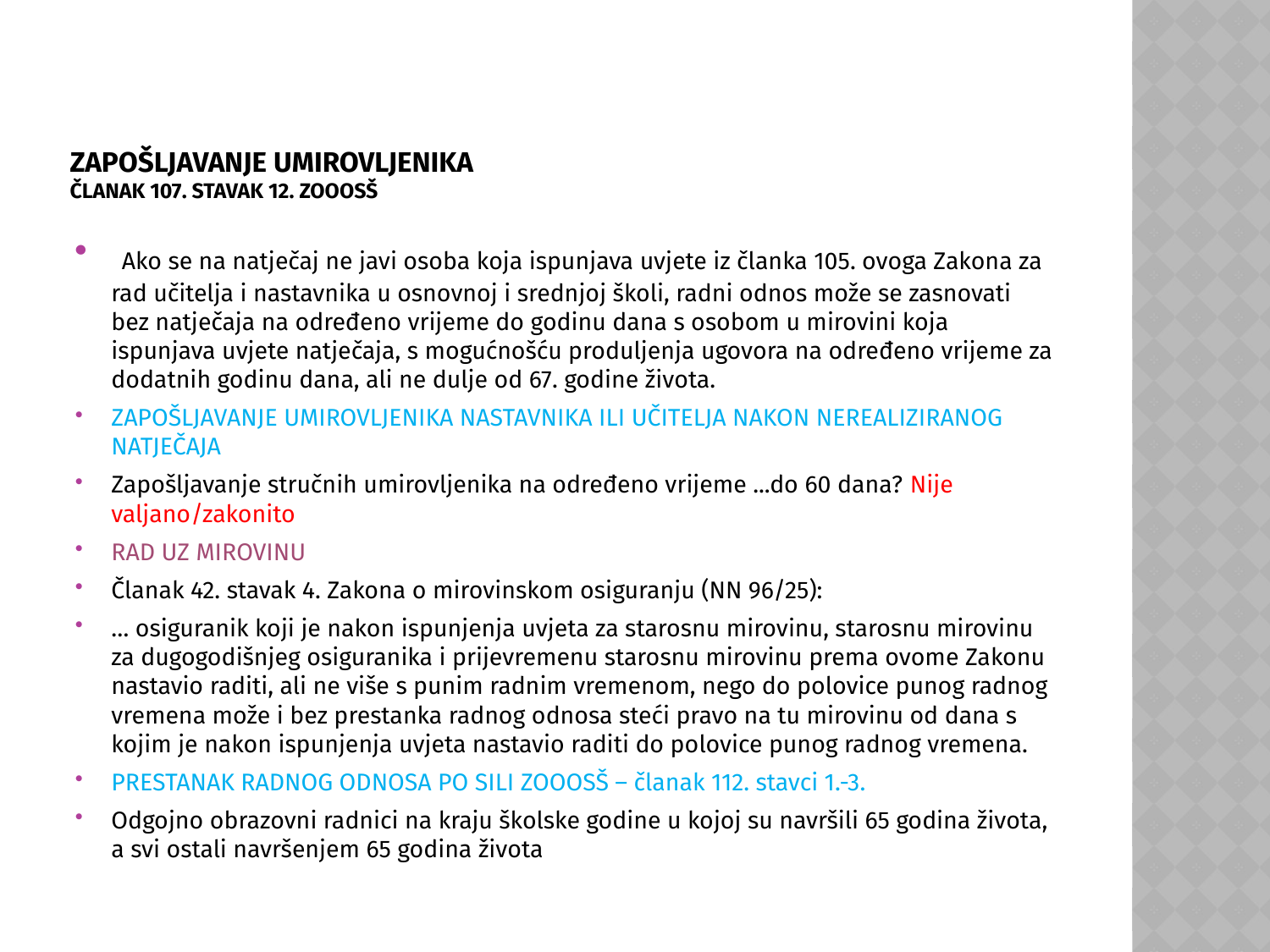

# Zapošljavanje umirovljenika članak 107. stavak 12. ZOOOSŠ
 Ako se na natječaj ne javi osoba koja ispunjava uvjete iz članka 105. ovoga Zakona za rad učitelja i nastavnika u osnovnoj i srednjoj školi, radni odnos može se zasnovati bez natječaja na određeno vrijeme do godinu dana s osobom u mirovini koja ispunjava uvjete natječaja, s mogućnošću produljenja ugovora na određeno vrijeme za dodatnih godinu dana, ali ne dulje od 67. godine života.
ZAPOŠLJAVANJE UMIROVLJENIKA NASTAVNIKA ILI UČITELJA NAKON NEREALIZIRANOG NATJEČAJA
Zapošljavanje stručnih umirovljenika na određeno vrijeme ...do 60 dana? Nije valjano/zakonito
RAD UZ MIROVINU
Članak 42. stavak 4. Zakona o mirovinskom osiguranju (NN 96/25):
… osiguranik koji je nakon ispunjenja uvjeta za starosnu mirovinu, starosnu mirovinu za dugogodišnjeg osiguranika i prijevremenu starosnu mirovinu prema ovome Zakonu nastavio raditi, ali ne više s punim radnim vremenom, nego do polovice punog radnog vremena može i bez prestanka radnog odnosa steći pravo na tu mirovinu od dana s kojim je nakon ispunjenja uvjeta nastavio raditi do polovice punog radnog vremena.
PRESTANAK RADNOG ODNOSA PO SILI ZOOOSŠ – članak 112. stavci 1.-3.
Odgojno obrazovni radnici na kraju školske godine u kojoj su navršili 65 godina života, a svi ostali navršenjem 65 godina života